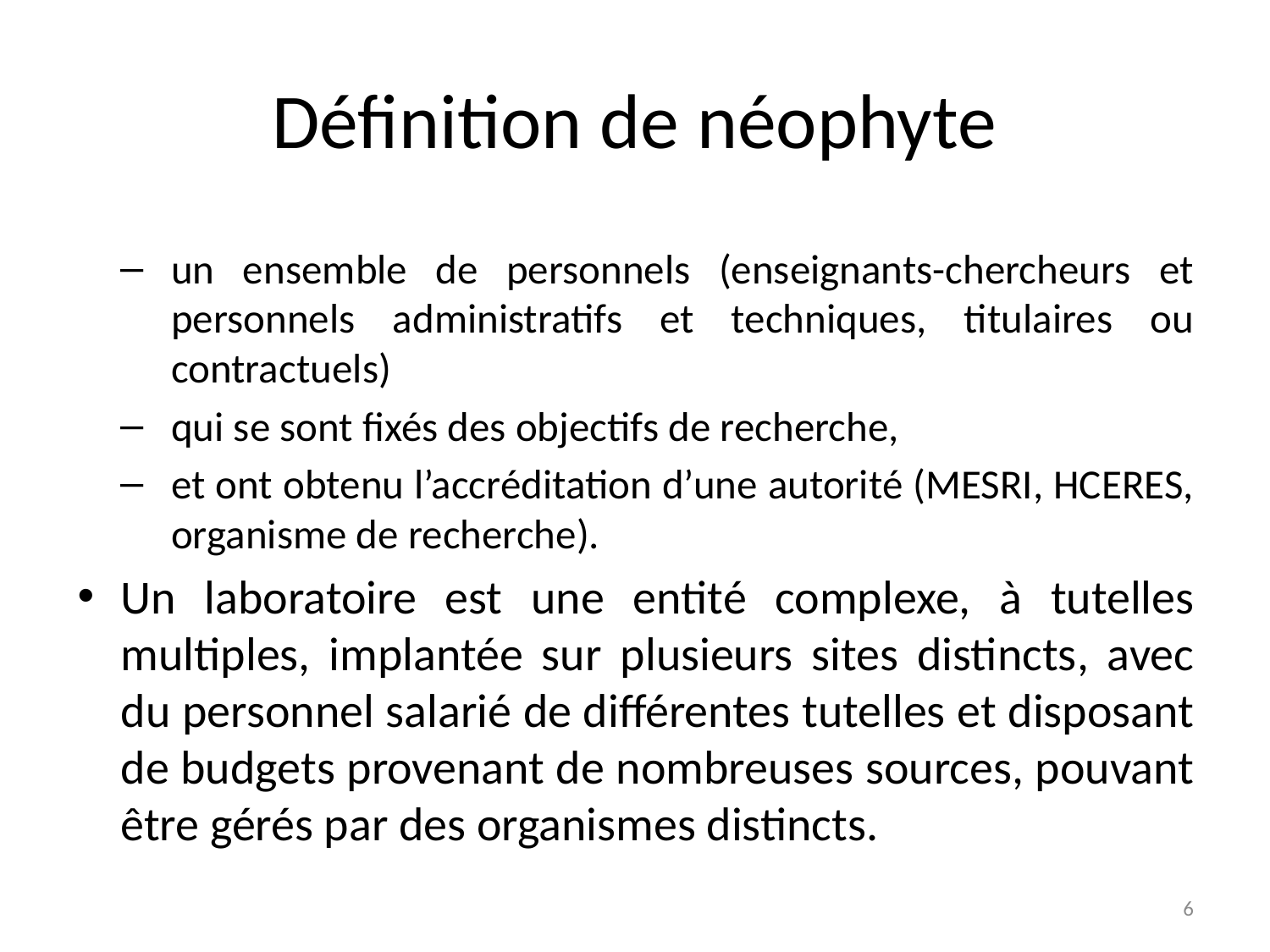

# Définition de néophyte
un ensemble de personnels (enseignants-chercheurs et personnels administratifs et techniques, titulaires ou contractuels)
qui se sont fixés des objectifs de recherche,
et ont obtenu l’accréditation d’une autorité (MESRI, HCERES, organisme de recherche).
Un laboratoire est une entité complexe, à tutelles multiples, implantée sur plusieurs sites distincts, avec du personnel salarié de différentes tutelles et disposant de budgets provenant de nombreuses sources, pouvant être gérés par des organismes distincts.

6